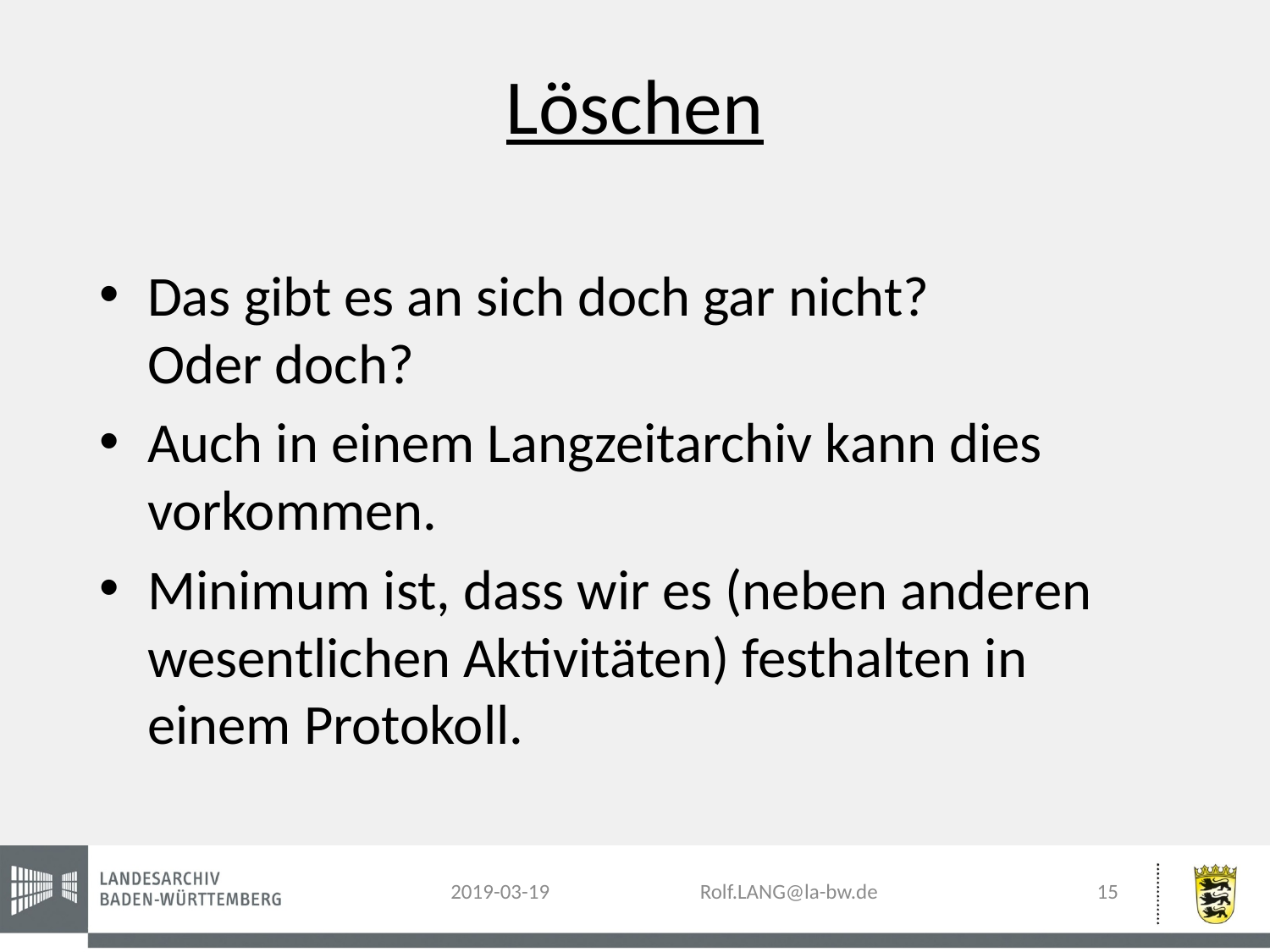

# Löschen
Das gibt es an sich doch gar nicht?
Oder doch?
Auch in einem Langzeitarchiv kann dies vorkommen.
Minimum ist, dass wir es (neben anderen wesentlichen Aktivitäten) festhalten in einem Protokoll.

15